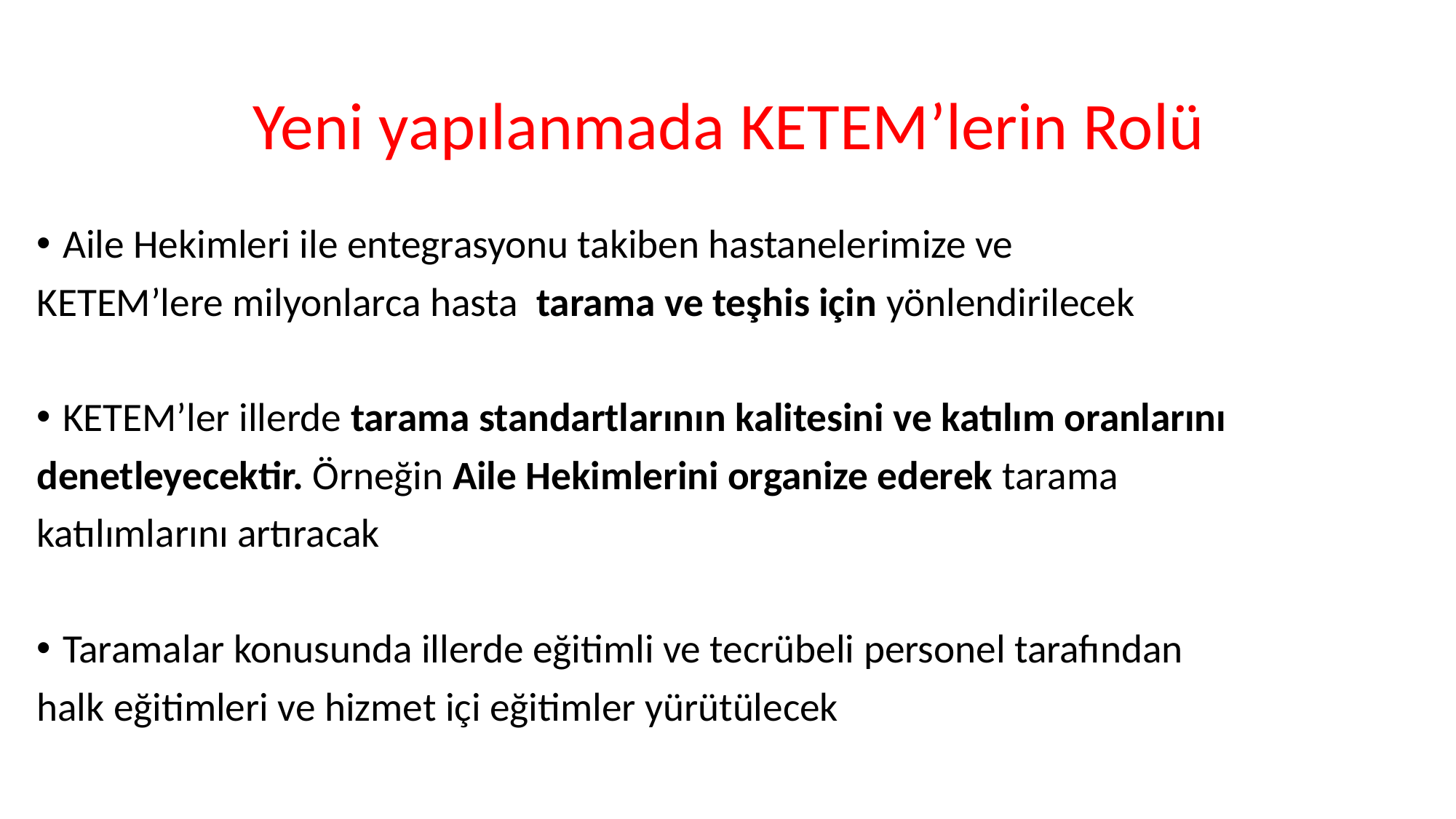

# Yeni yapılanmada KETEM’lerin Rolü
Aile Hekimleri ile entegrasyonu takiben hastanelerimize ve
KETEM’lere milyonlarca hasta  tarama ve teşhis için yönlendirilecek

KETEM’ler illerde tarama standartlarının kalitesini ve katılım oranlarını
denetleyecektir. Örneğin Aile Hekimlerini organize ederek tarama
katılımlarını artıracak

Taramalar konusunda illerde eğitimli ve tecrübeli personel tarafından
halk eğitimleri ve hizmet içi eğitimler yürütülecek